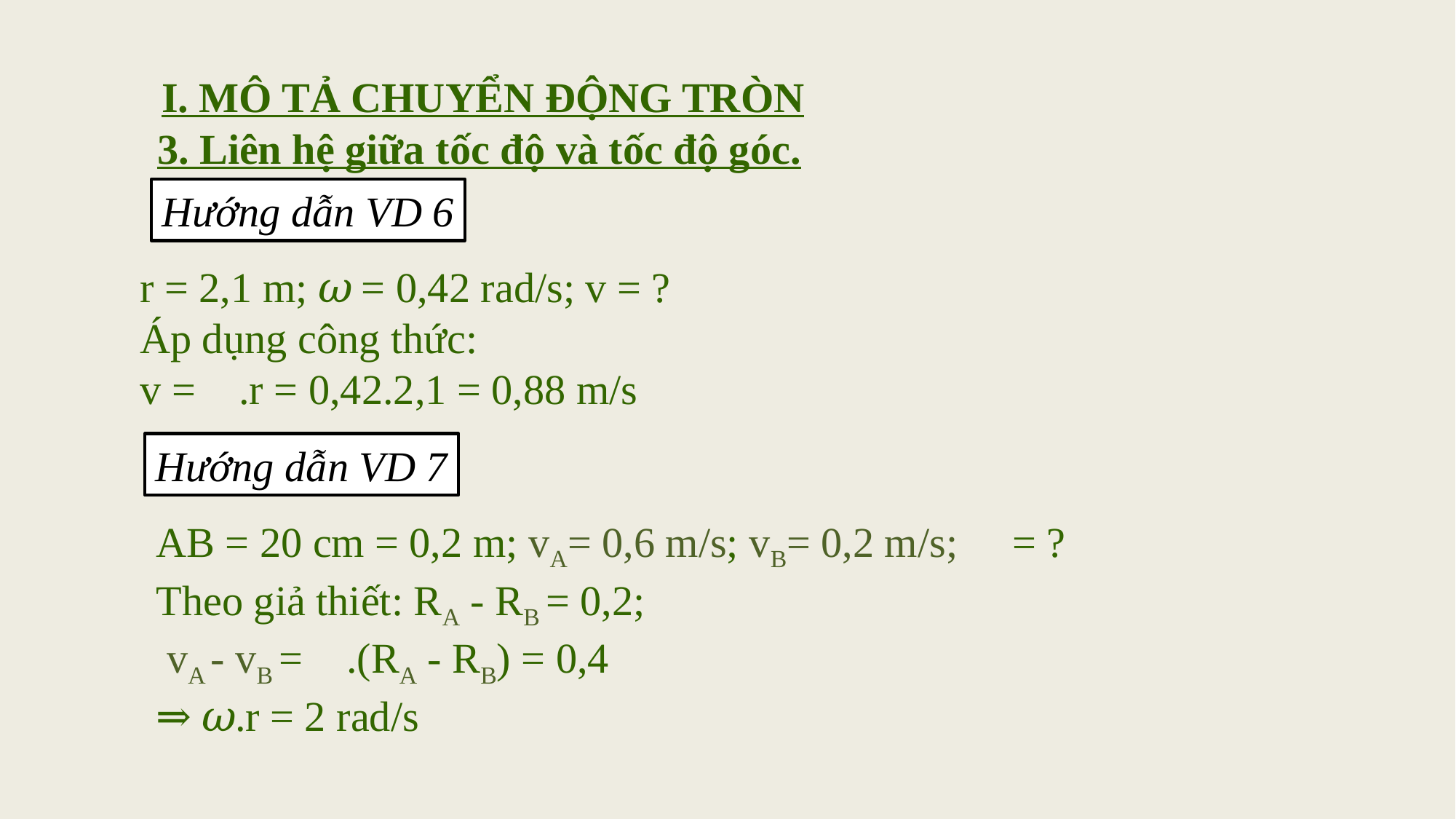

I. MÔ TẢ CHUYỂN ĐỘNG TRÒN
3. Liên hệ giữa tốc độ và tốc độ góc.
Hướng dẫn VD 6
r = 2,1 m; 𝜔 = 0,42 rad/s; v = ?
Áp dụng công thức:
v = 𝜔.r = 0,42.2,1 = 0,88 m/s
Hướng dẫn VD 7
AB = 20 cm = 0,2 m; vA= 0,6 m/s; vB= 0,2 m/s; 𝜔 = ?
Theo giả thiết: RA - RB = 0,2;
 vA - vB = 𝜔.(RA - RB) = 0,4
⇒ 𝜔.r = 2 rad/s